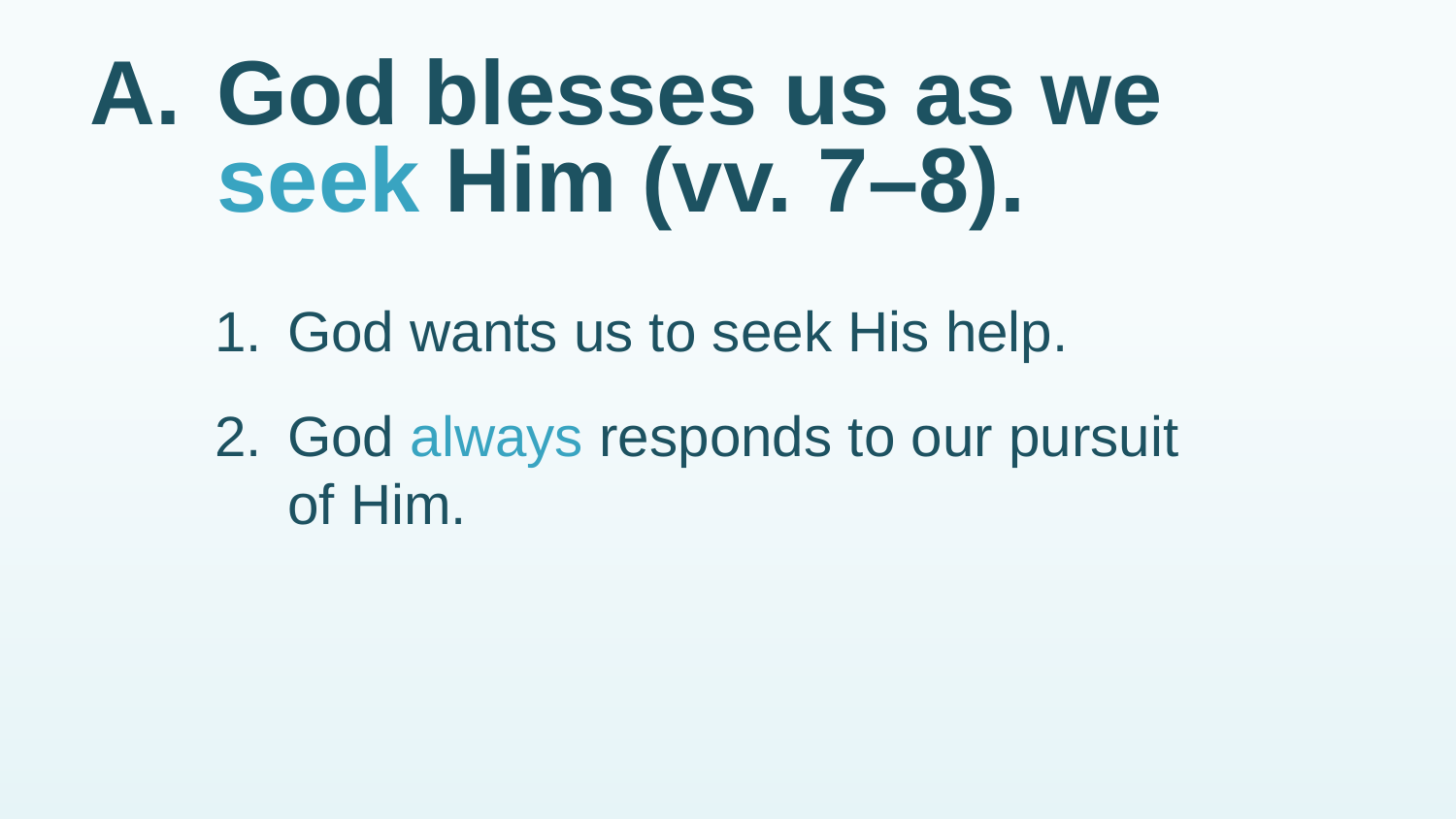

# A.	God blesses us as we seek Him (vv. 7–8).
1.	God wants us to seek His help.
2.	God always responds to our pursuit of Him.